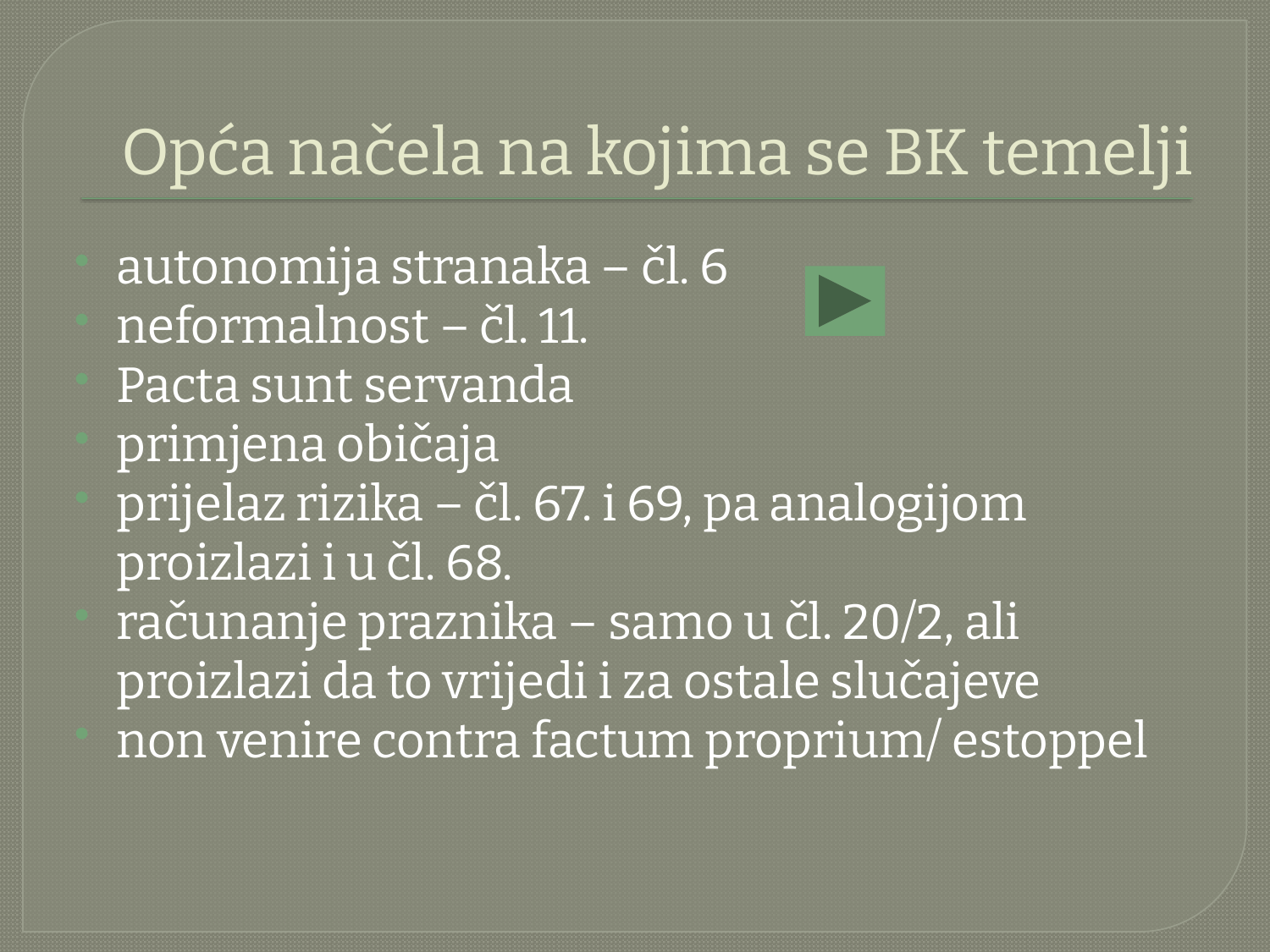

# Opća načela na kojima se BK temelji
autonomija stranaka – čl. 6
neformalnost – čl. 11.
Pacta sunt servanda
primjena običaja
prijelaz rizika – čl. 67. i 69, pa analogijom proizlazi i u čl. 68.
računanje praznika – samo u čl. 20/2, ali proizlazi da to vrijedi i za ostale slučajeve
non venire contra factum proprium/ estoppel